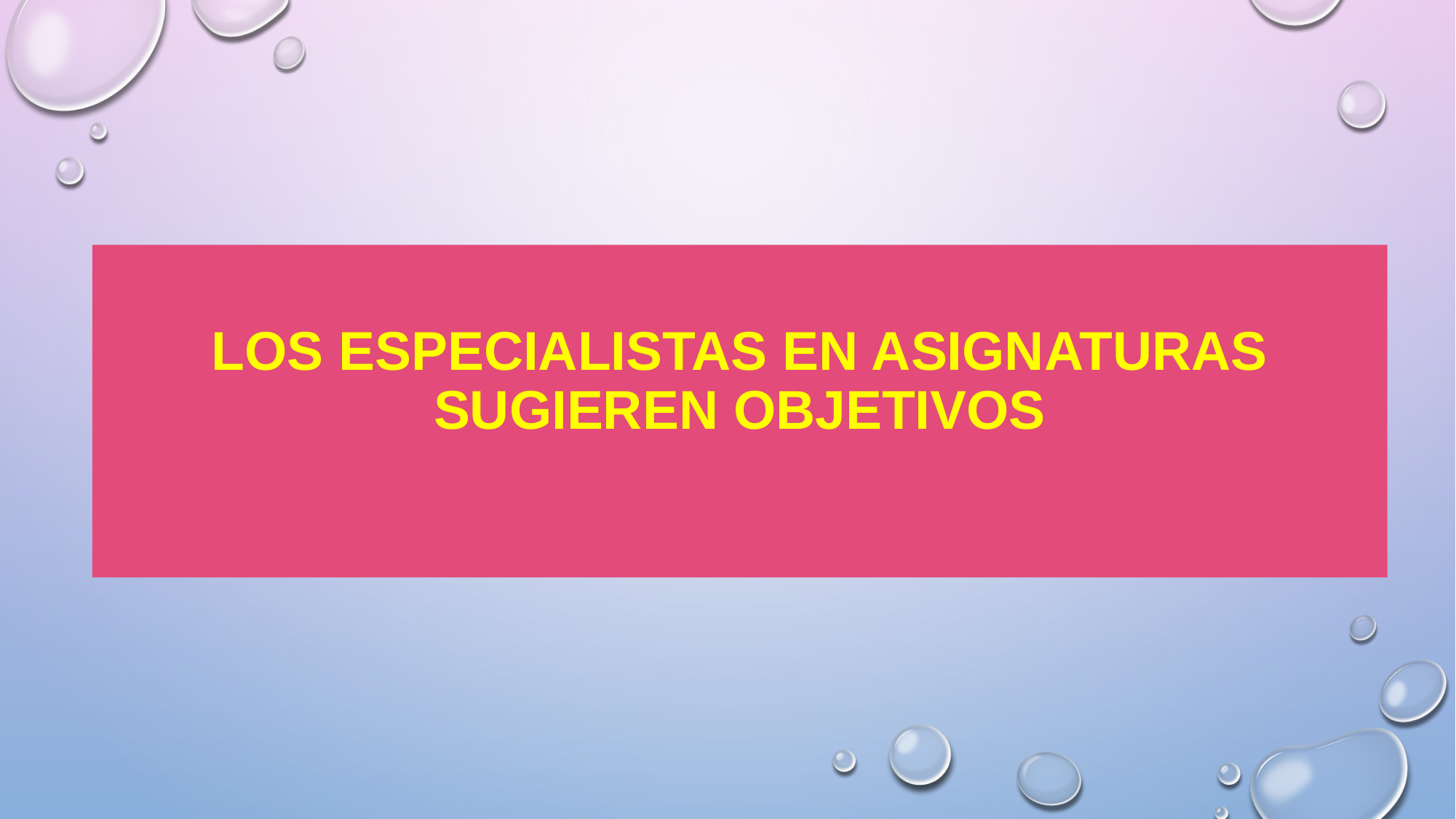

# Los especialistas en asignaturas sugieren objetivos
Estudio de la vida contemporánea  fuera de la escuela